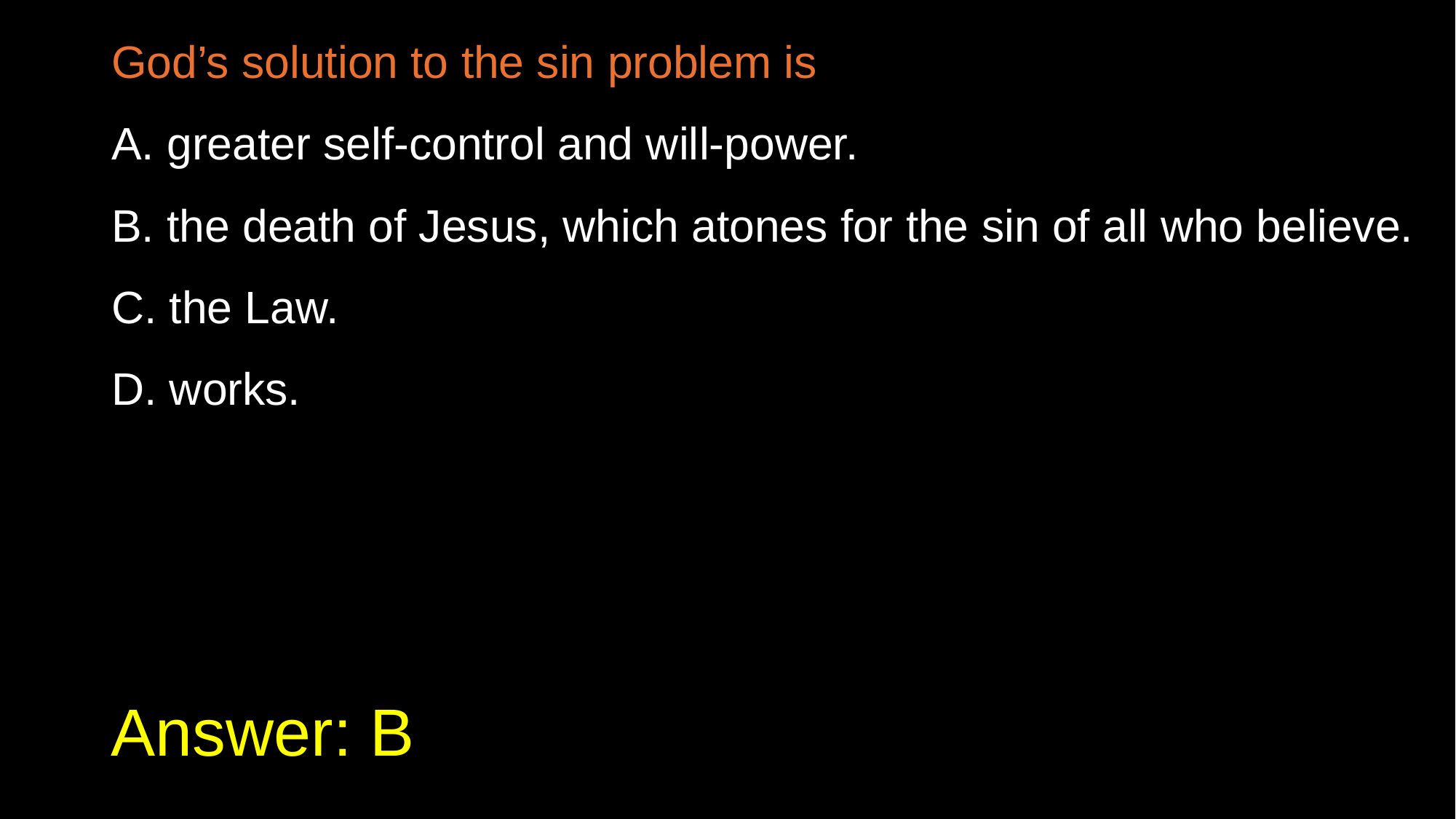

God’s solution to the sin problem is
A. greater self-control and will-power.
B. the death of Jesus, which atones for the sin of all who believe.
C. the Law.
D. works.
# Answer: B